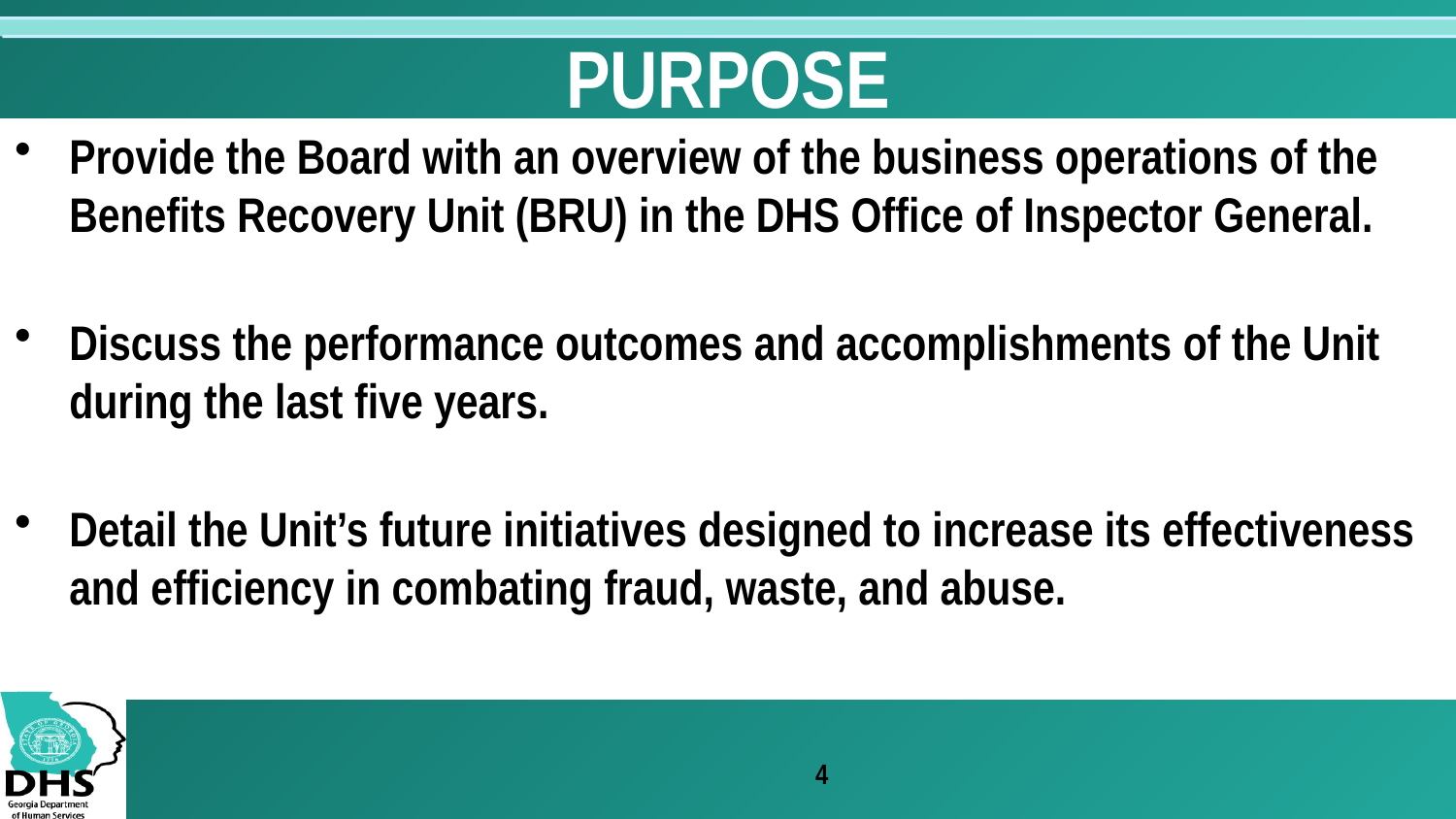

# PURPOSE
Provide the Board with an overview of the business operations of the Benefits Recovery Unit (BRU) in the DHS Office of Inspector General.

Discuss the performance outcomes and accomplishments of the Unit during the last five years.

Detail the Unit’s future initiatives designed to increase its effectiveness and efficiency in combating fraud, waste, and abuse.
4